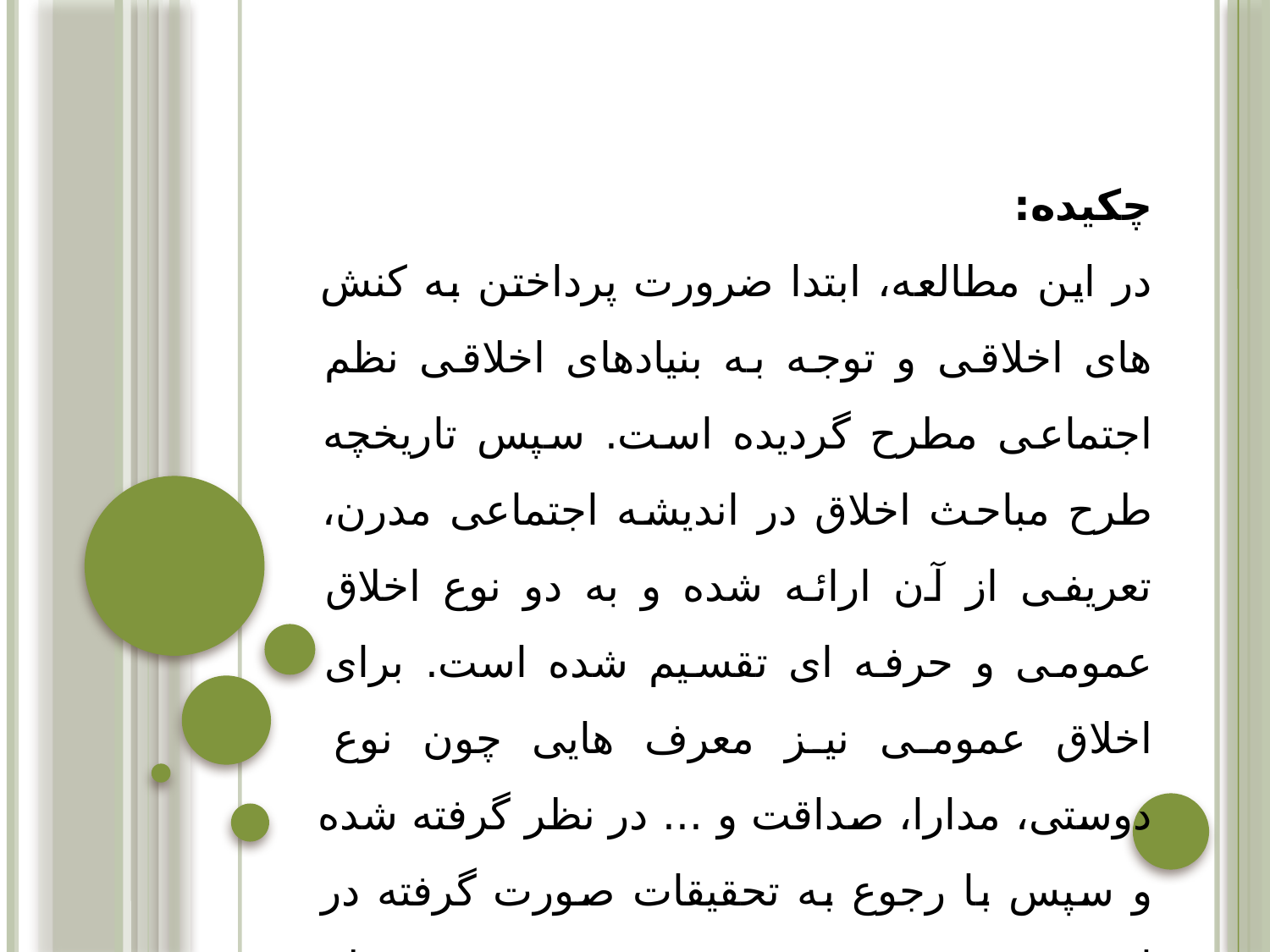

چکیده:
در این مطالعه، ابتدا ضرورت پرداختن به کنش های اخلاقی و توجه به بنیادهای اخلاقی نظم اجتماعی مطرح گردیده است. سپس تاریخچه طرح مباحث اخلاق در اندیشه اجتماعی مدرن، تعریفی از آن ارائه شده و به دو نوع اخلاق عمومی و حرفه ای تقسیم شده است. برای اخلاق عمومی نیز معرف هایی چون نوع دوستی، مدارا، صداقت و ... در نظر گرفته شده و سپس با رجوع به تحقیقات صورت گرفته در این زمینه، به توصیف وضعیت موجود مسئله پرداخته شده است.